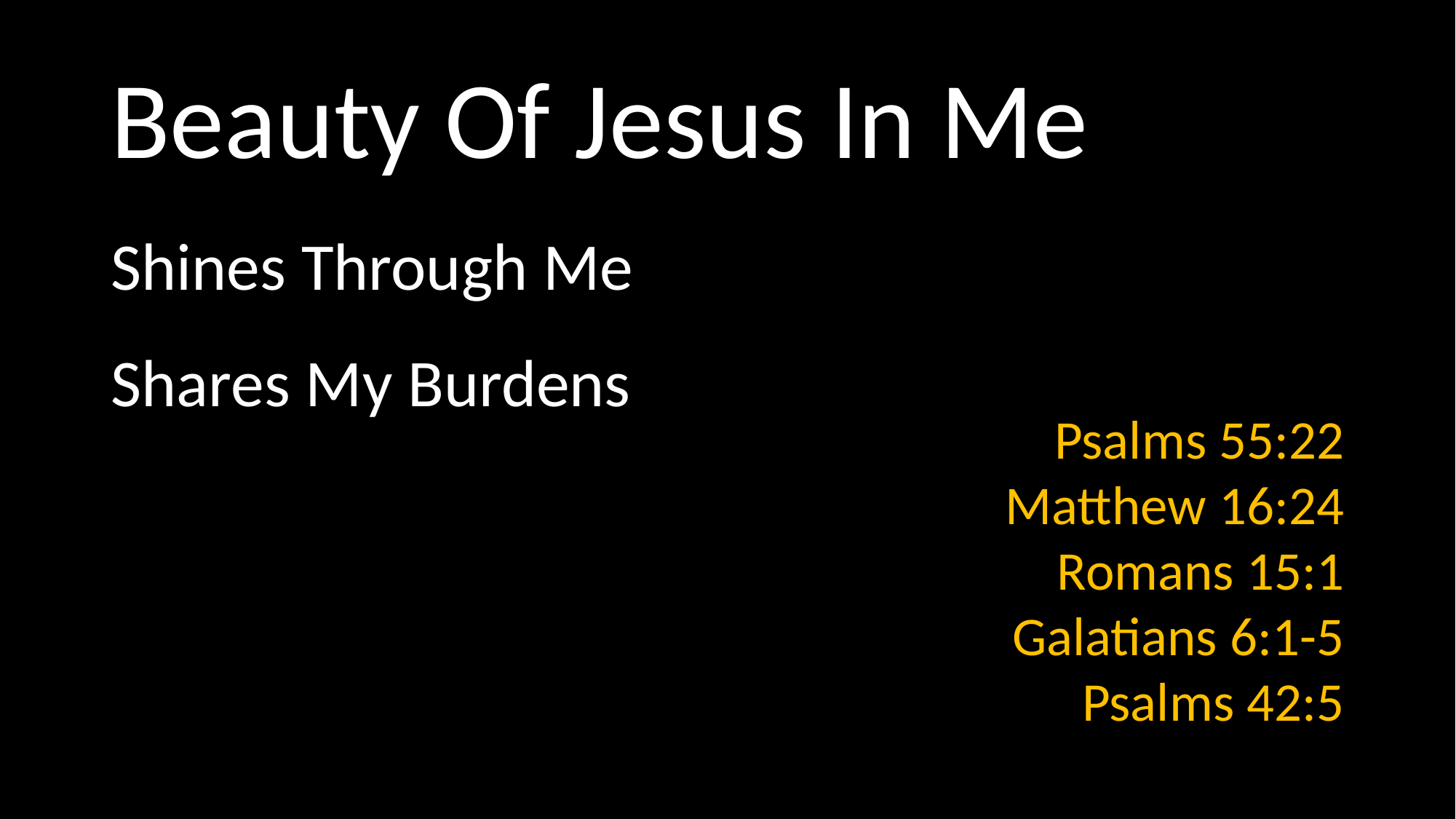

# Beauty Of Jesus In Me
Shines Through Me
Shares My Burdens
Psalms 55:22
Matthew 16:24
Romans 15:1
Galatians 6:1-5
Psalms 42:5